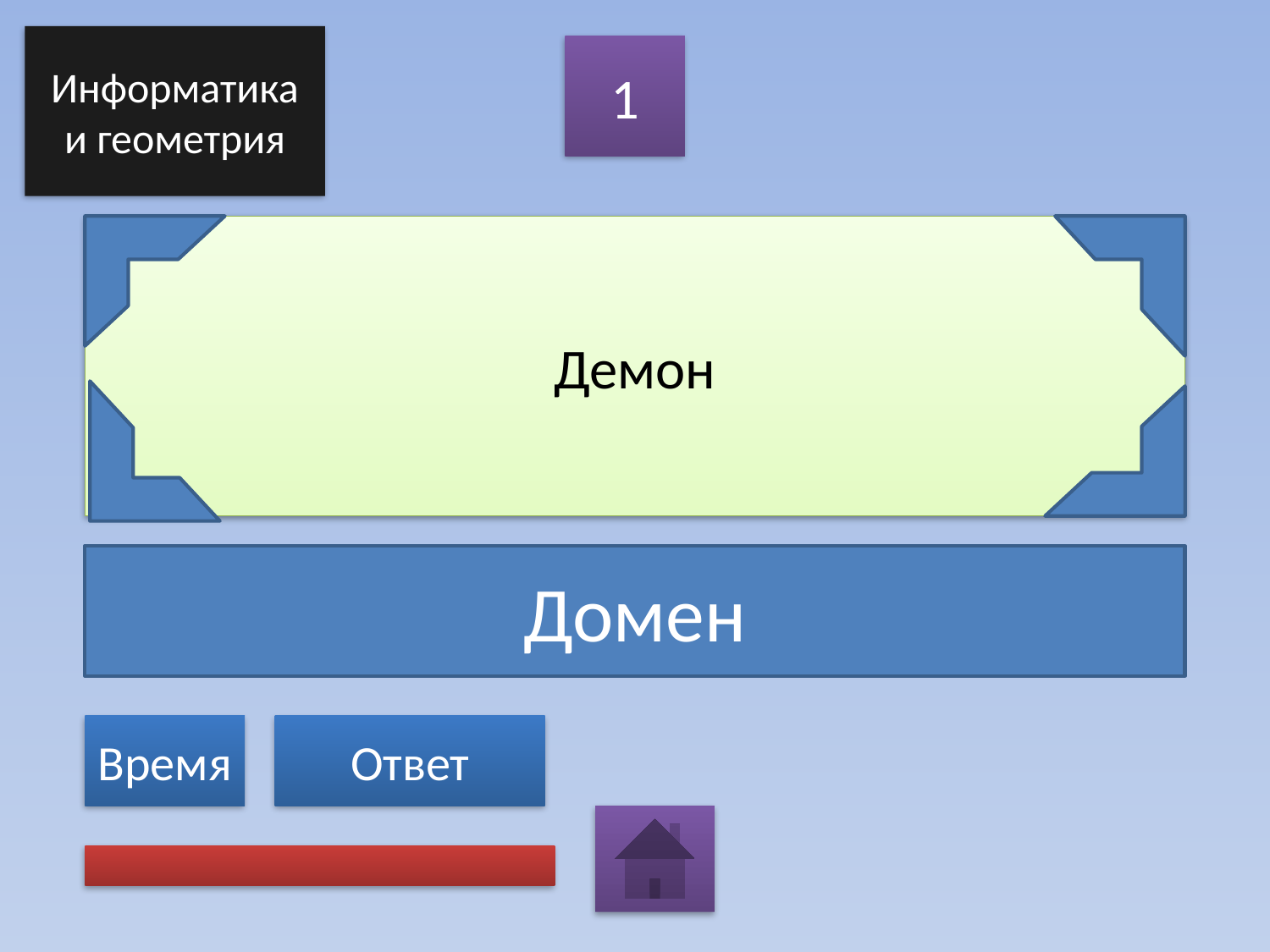

Информатика и геометрия
1
# Демон

Домен
Время
Ответ